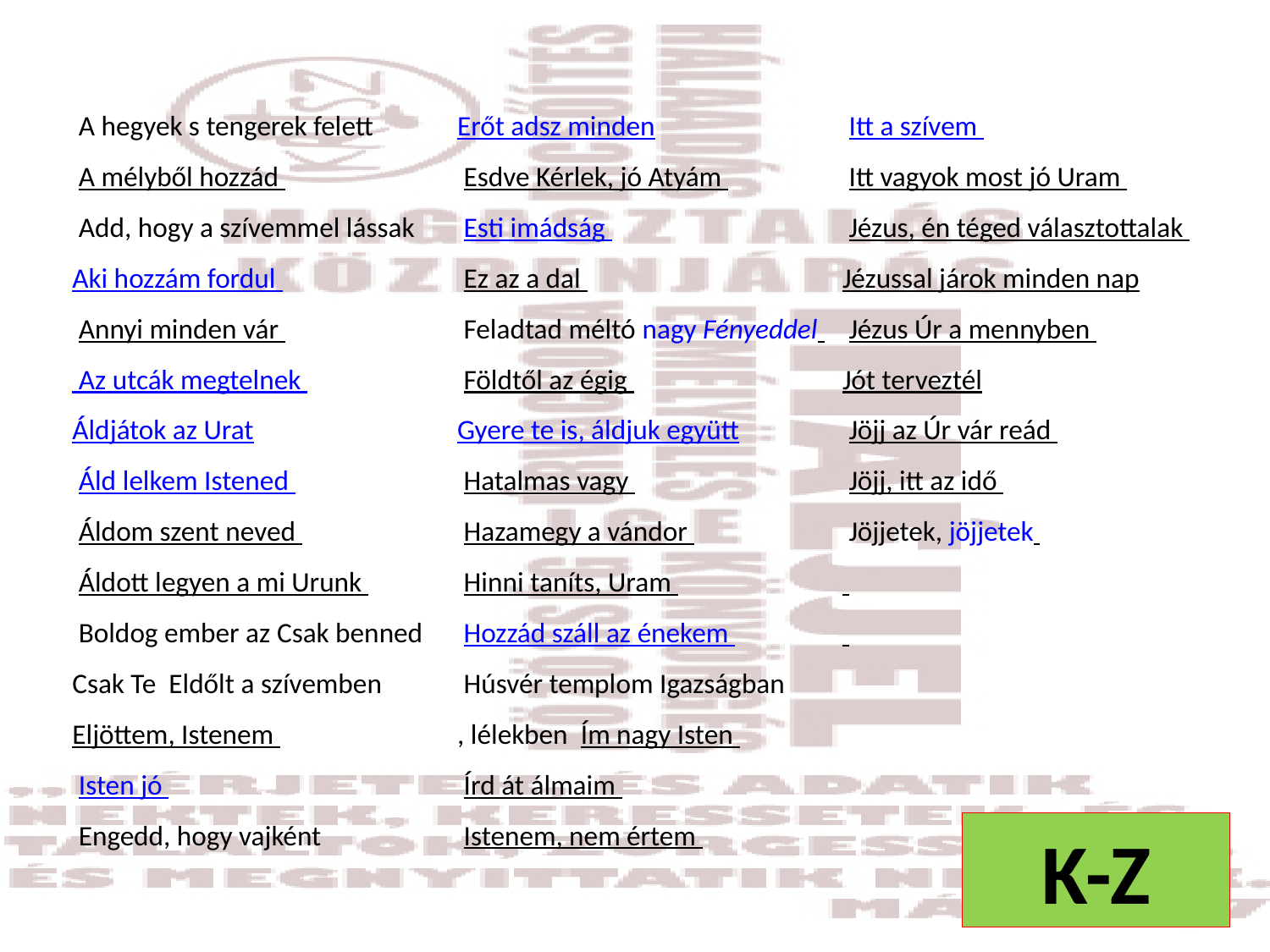

# A hegyek s tengerek felett A mélyből hozzád Add, hogy a szívemmel lássak Aki hozzám fordul Annyi minden vár Az utcák megtelnek Áldjátok az Urat Áld lelkem Istened Áldom szent neved Áldott legyen a mi Urunk Boldog ember az Csak benned Csak Te Eldőlt a szívemben Eljöttem, Istenem Isten jó Engedd, hogy vajként Erőt adsz minden Esdve Kérlek, jó Atyám Esti imádság Ez az a dal Feladtad méltó nagy Fényeddel Földtől az égig Gyere te is, áldjuk együtt Hatalmas vagy Hazamegy a vándor Hinni taníts, Uram Hozzád száll az énekem Húsvér templom Igazságban, lélekben Ím nagy Isten Írd át álmaim Istenem, nem értem Itt a szívem Itt vagyok most jó Uram Jézus, én téged választottalak Jézussal járok minden nap Jézus Úr a mennyben Jót terveztél Jöjj az Úr vár reád Jöjj, itt az idő Jöjjetek, jöjjetek
K-Z